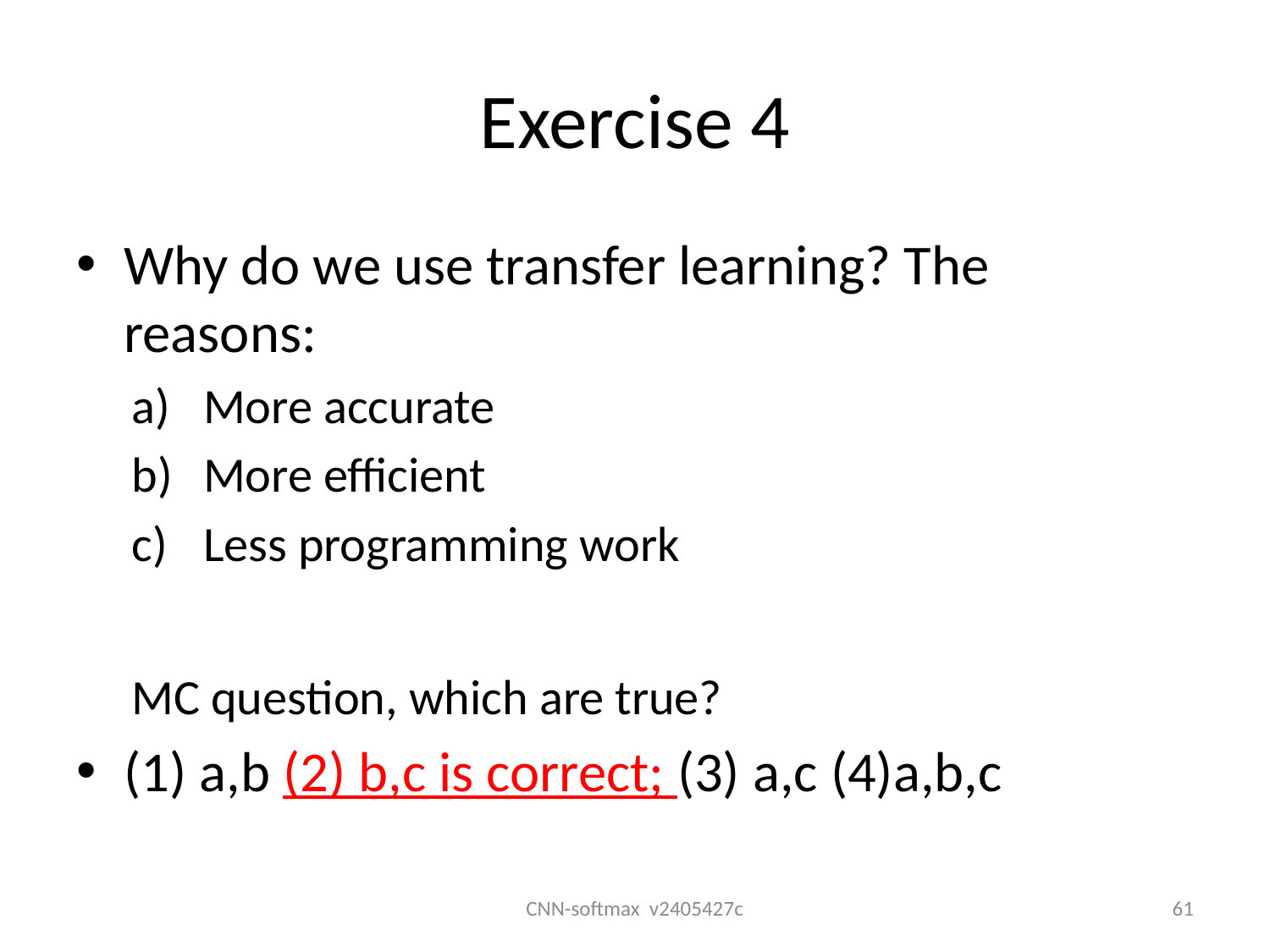

# Exercise 4
Why do we use transfer learning? The reasons:
More accurate
More efficient
Less programming work

MC question, which are true?
(1) a,b (2) b,c is correct; (3) a,c (4)a,b,c
CNN-softmax  v2405427c
61